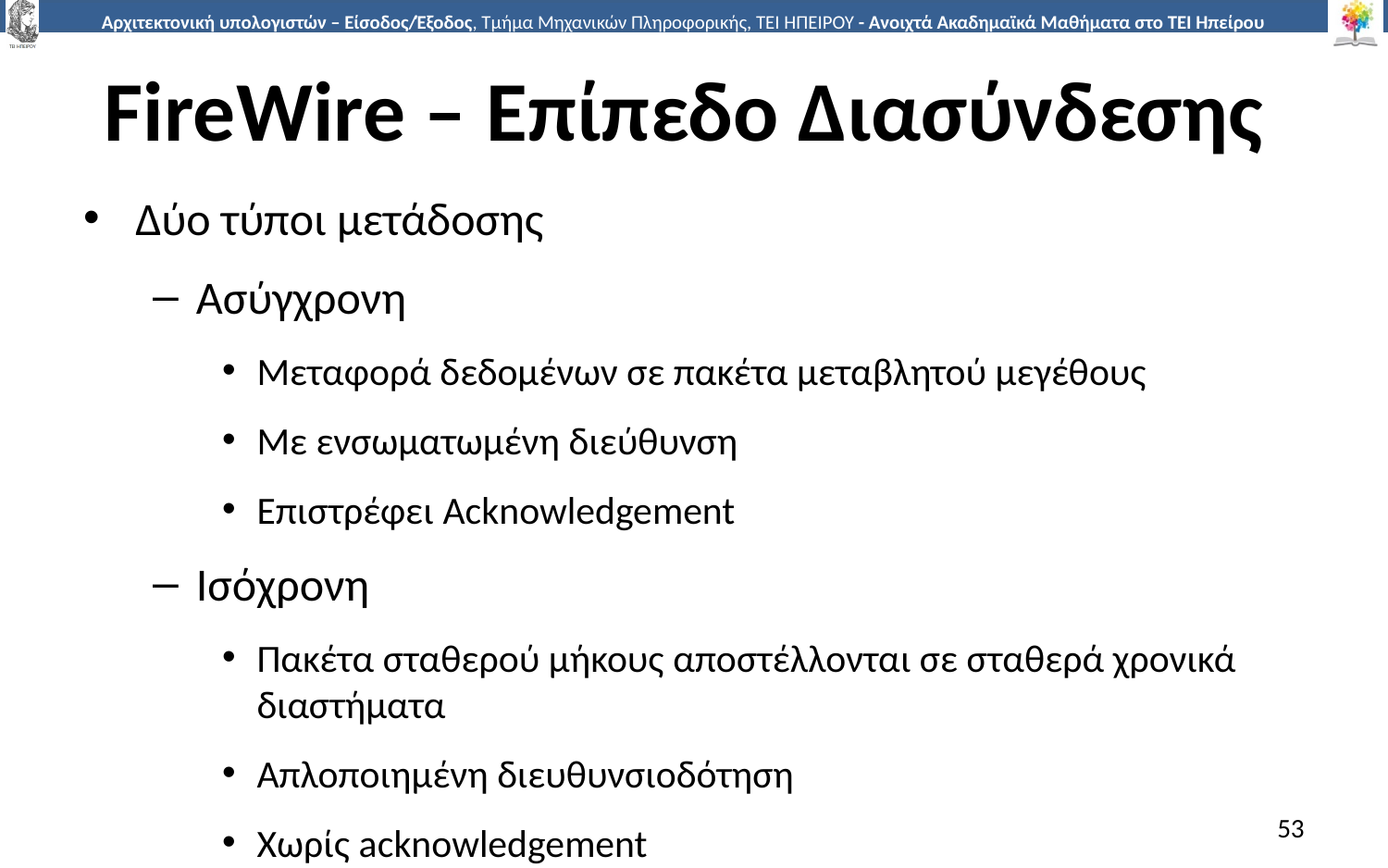

# FireWire – Επίπεδο Διασύνδεσης
Δύο τύποι μετάδοσης
Ασύγχρονη
Μεταφορά δεδομένων σε πακέτα μεταβλητού μεγέθους
Με ενσωματωμένη διεύθυνση
Επιστρέφει Acknowledgement
Ισόχρονη
Πακέτα σταθερού μήκους αποστέλλονται σε σταθερά χρονικά διαστήματα
Απλοποιημένη διευθυνσιοδότηση
Χωρίς acknowledgement

53